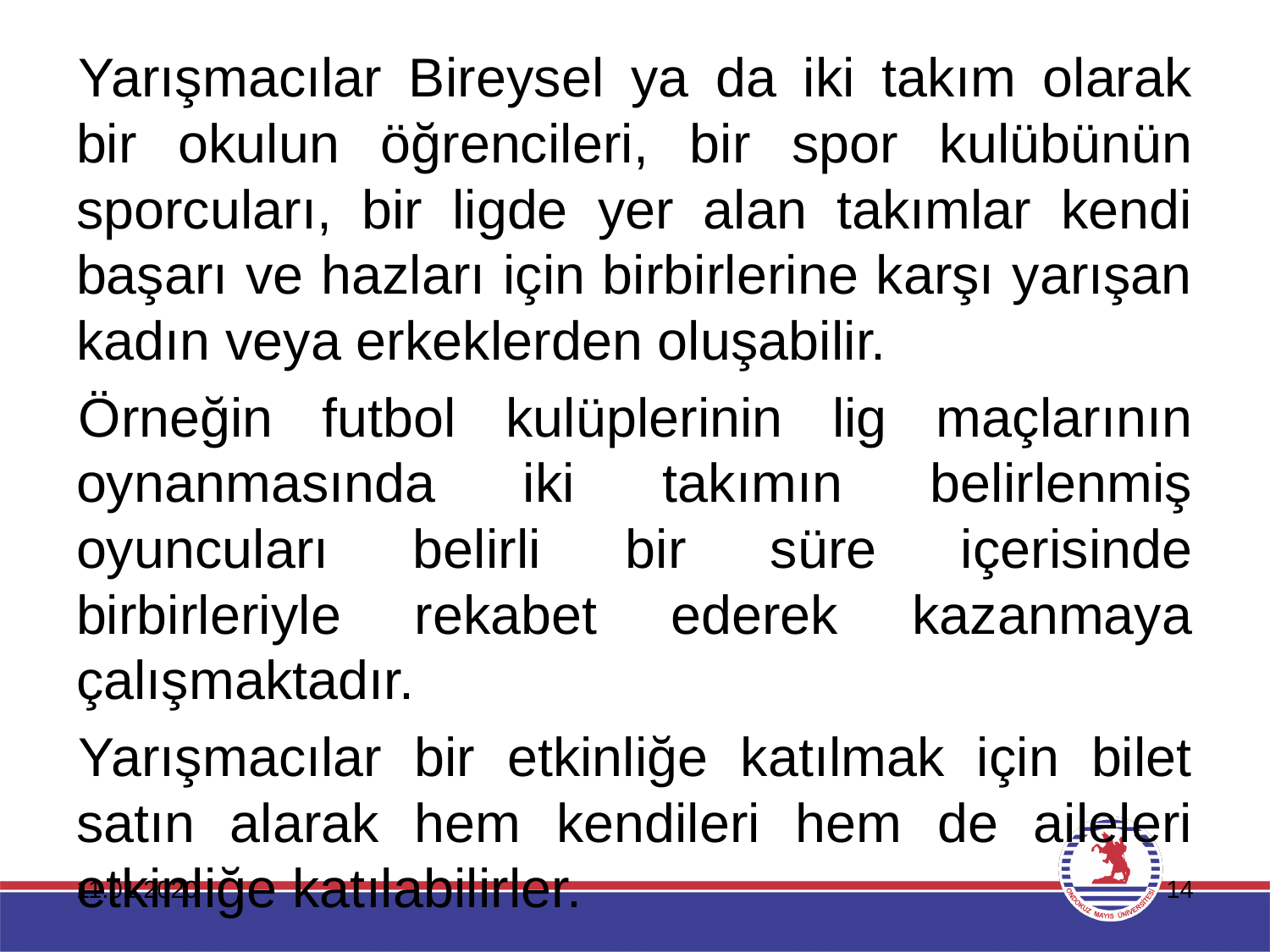

Yarışmacılar Bireysel ya da iki takım olarak bir okulun öğrencileri, bir spor kulübünün sporcuları, bir ligde yer alan takımlar kendi başarı ve hazları için birbirlerine karşı yarışan kadın veya erkeklerden oluşabilir.
Örneğin futbol kulüplerinin lig maçlarının oynanmasında iki takımın belirlenmiş oyuncuları belirli bir süre içerisinde birbirleriyle rekabet ederek kazanmaya çalışmaktadır.
Yarışmacılar bir etkinliğe katılmak için bilet satın alarak hem kendileri hem de aileleri etkinliğe katılabilirler.
11.01.2020
14